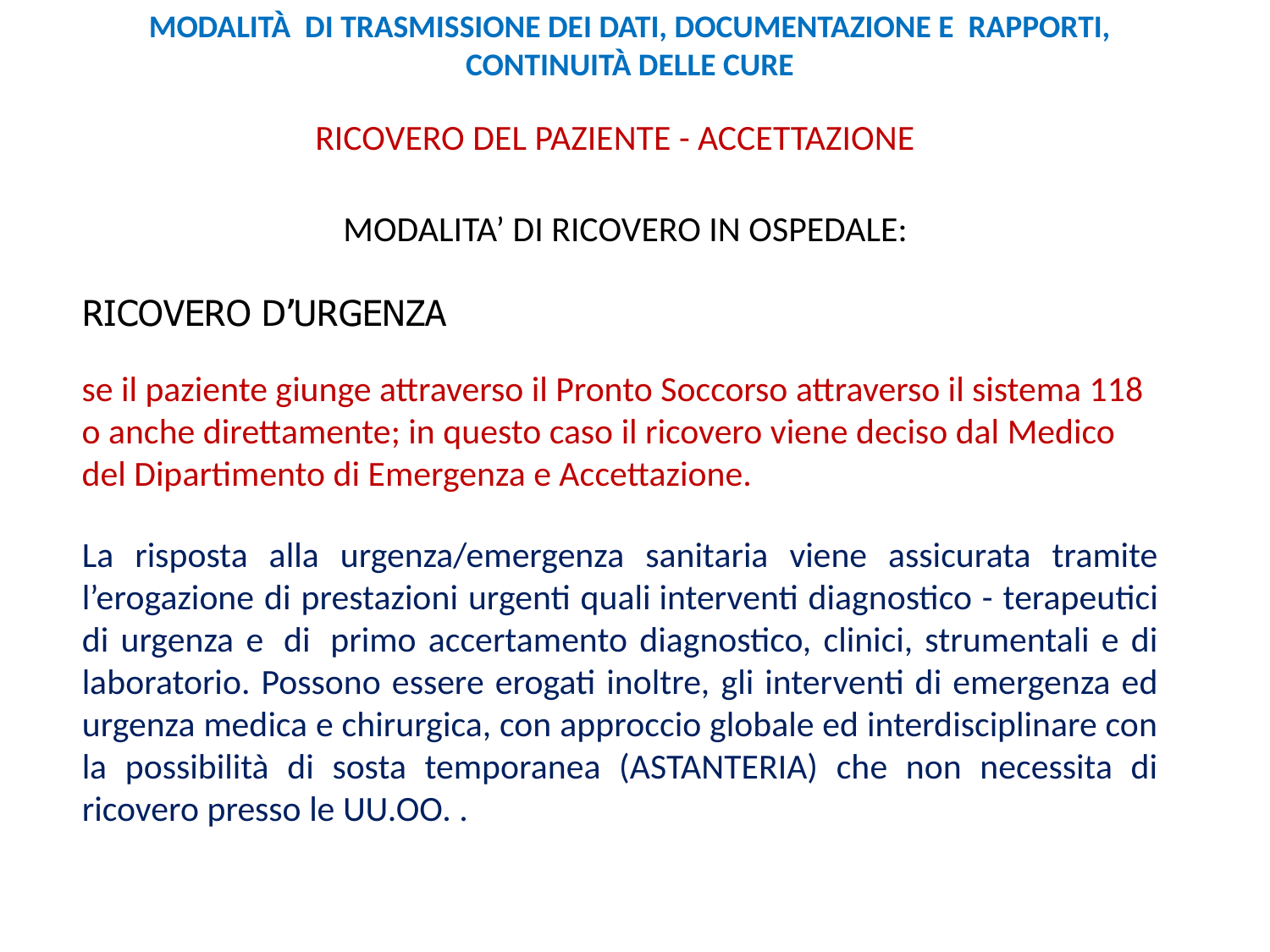

MODALITÀ  DI TRASMISSIONE DEI DATI, DOCUMENTAZIONE E  RAPPORTI, CONTINUITÀ DELLE CURE
RICOVERO DEL PAZIENTE - ACCETTAZIONE

MODALITA’ DI RICOVERO IN OSPEDALE:

RICOVERO D’URGENZA

se il paziente giunge attraverso il Pronto Soccorso attraverso il sistema 118 o anche direttamente; in questo caso il ricovero viene deciso dal Medico del Dipartimento di Emergenza e Accettazione.
La risposta alla urgenza/emergenza sanitaria viene assicurata tramite l’erogazione di prestazioni urgenti quali interventi diagnostico - terapeutici di urgenza e  di  primo accertamento diagnostico, clinici, strumentali e di laboratorio. Possono essere erogati inoltre, gli interventi di emergenza ed urgenza medica e chirurgica, con approccio globale ed interdisciplinare con la possibilità di sosta temporanea (ASTANTERIA) che non necessita di ricovero presso le UU.OO. .